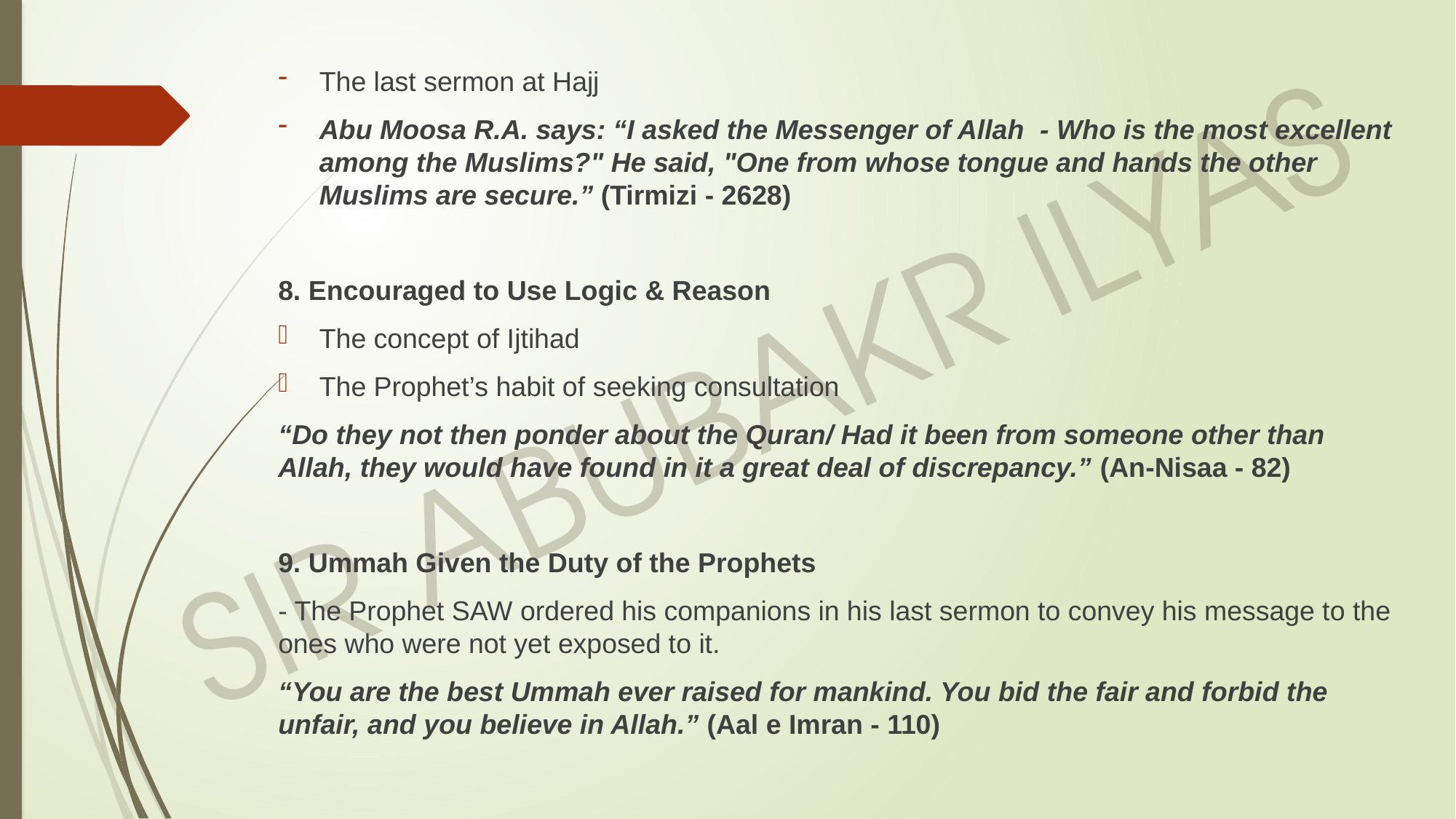

The last sermon at Hajj
Abu Moosa R.A. says: “I asked the Messenger of Allah  - Who is the most excellent among the Muslims?" He said, "One from whose tongue and hands the other Muslims are secure.” (Tirmizi - 2628)

8. Encouraged to Use Logic & Reason
The concept of Ijtihad
The Prophet’s habit of seeking consultation
“Do they not then ponder about the Quran/ Had it been from someone other than Allah, they would have found in it a great deal of discrepancy.” (An-Nisaa - 82)

9. Ummah Given the Duty of the Prophets
- The Prophet SAW ordered his companions in his last sermon to convey his message to the ones who were not yet exposed to it.
“You are the best Ummah ever raised for mankind. You bid the fair and forbid the unfair, and you believe in Allah.” (Aal e Imran - 110)